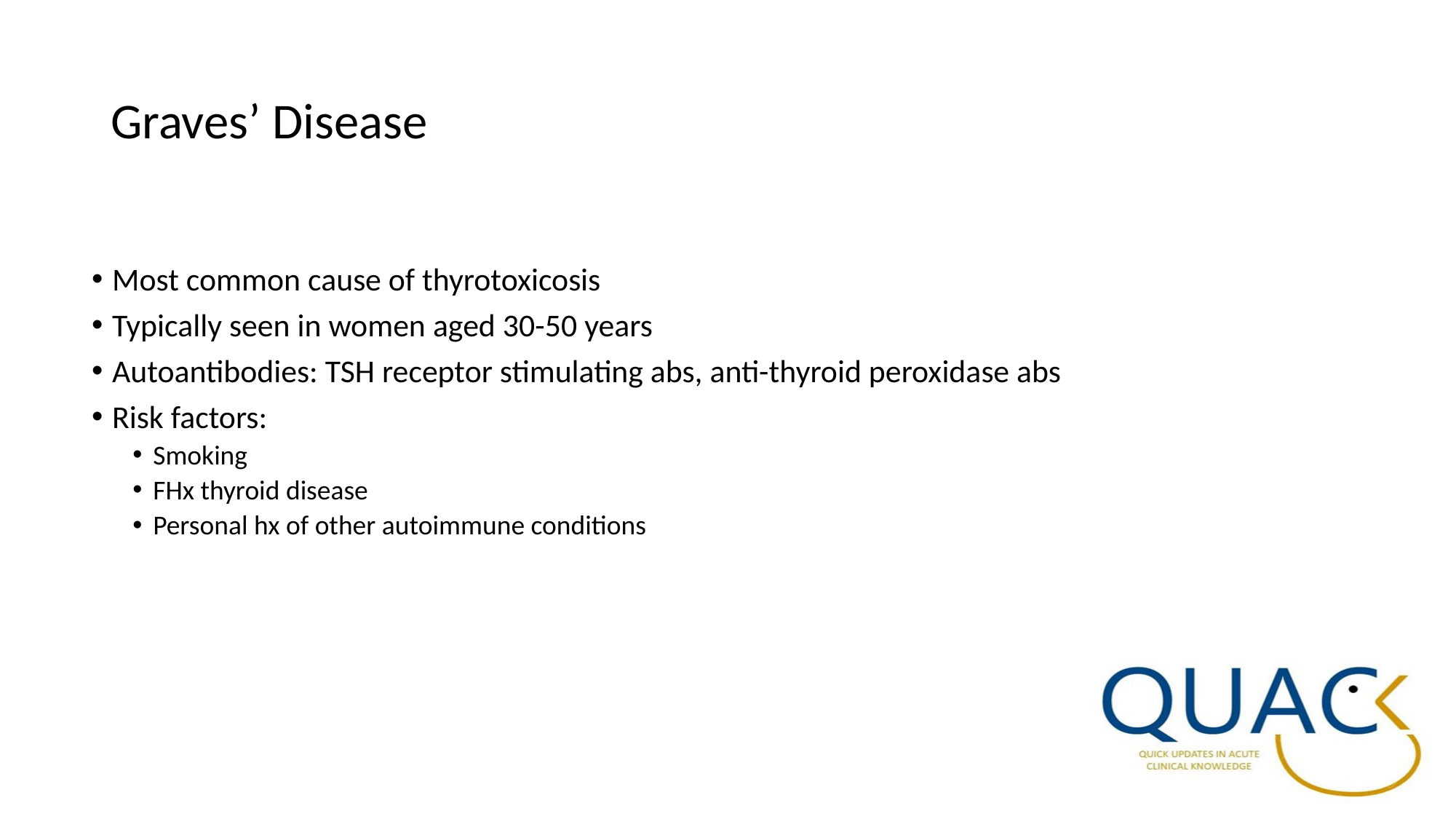

# Graves’ Disease
Most common cause of thyrotoxicosis
Typically seen in women aged 30-50 years
Autoantibodies: TSH receptor stimulating abs, anti-thyroid peroxidase abs
Risk factors:
Smoking
FHx thyroid disease
Personal hx of other autoimmune conditions